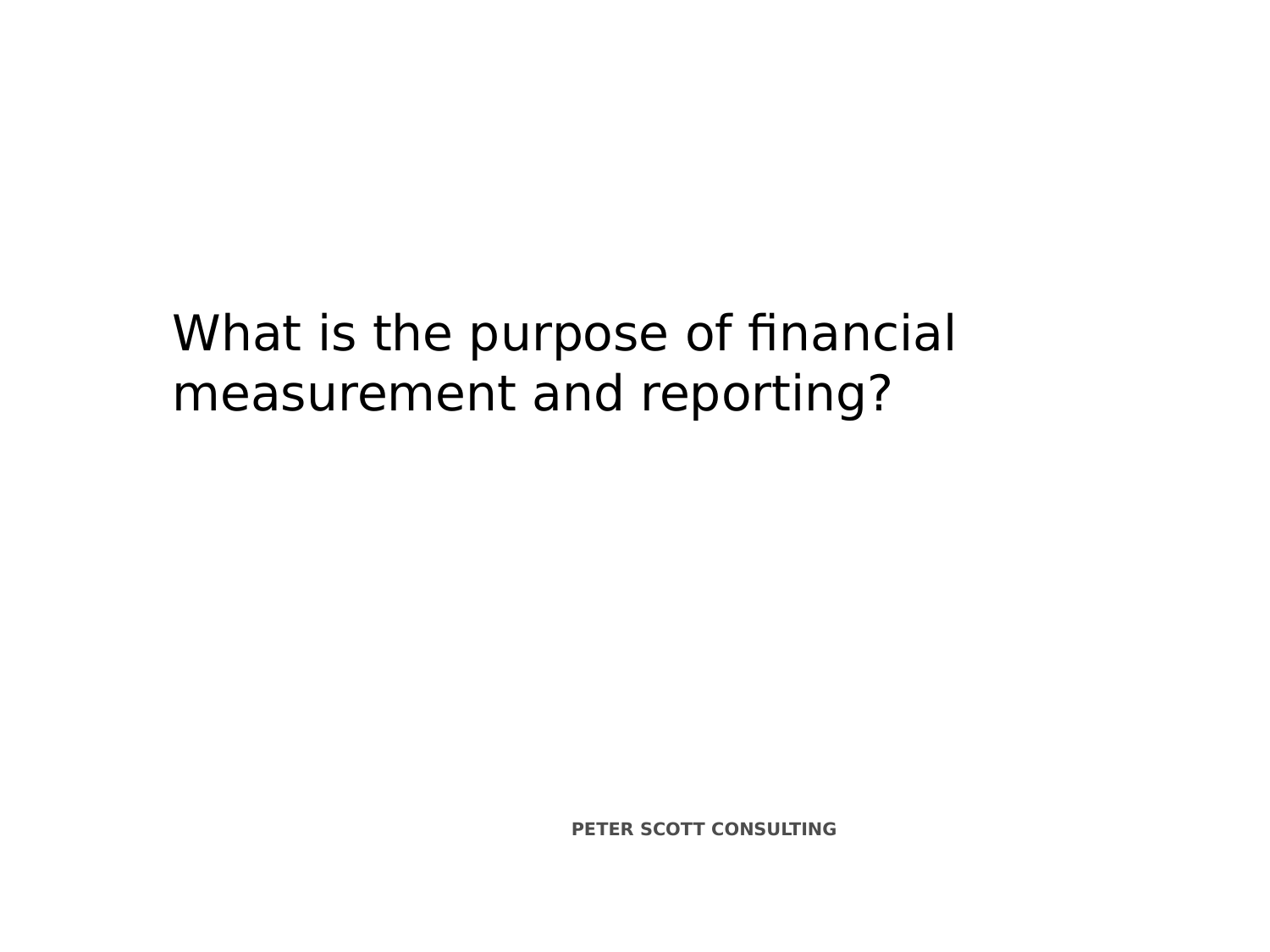

What is the purpose of financial measurement and reporting?
PETER SCOTT CONSULTING